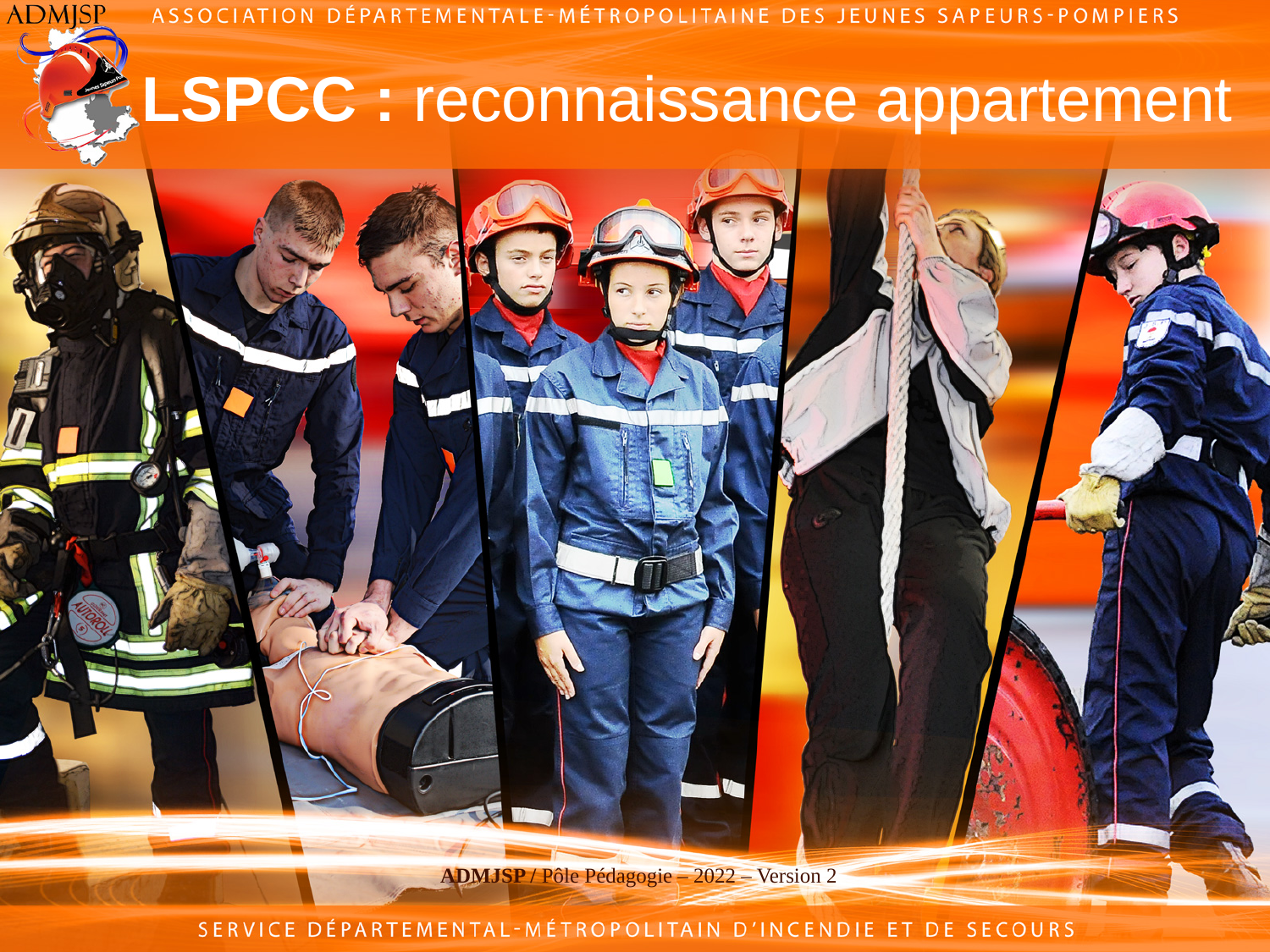

# LSPCC : reconnaissance appartement
ADMJSP / Pôle Pédagogie – 2022 – Version 2